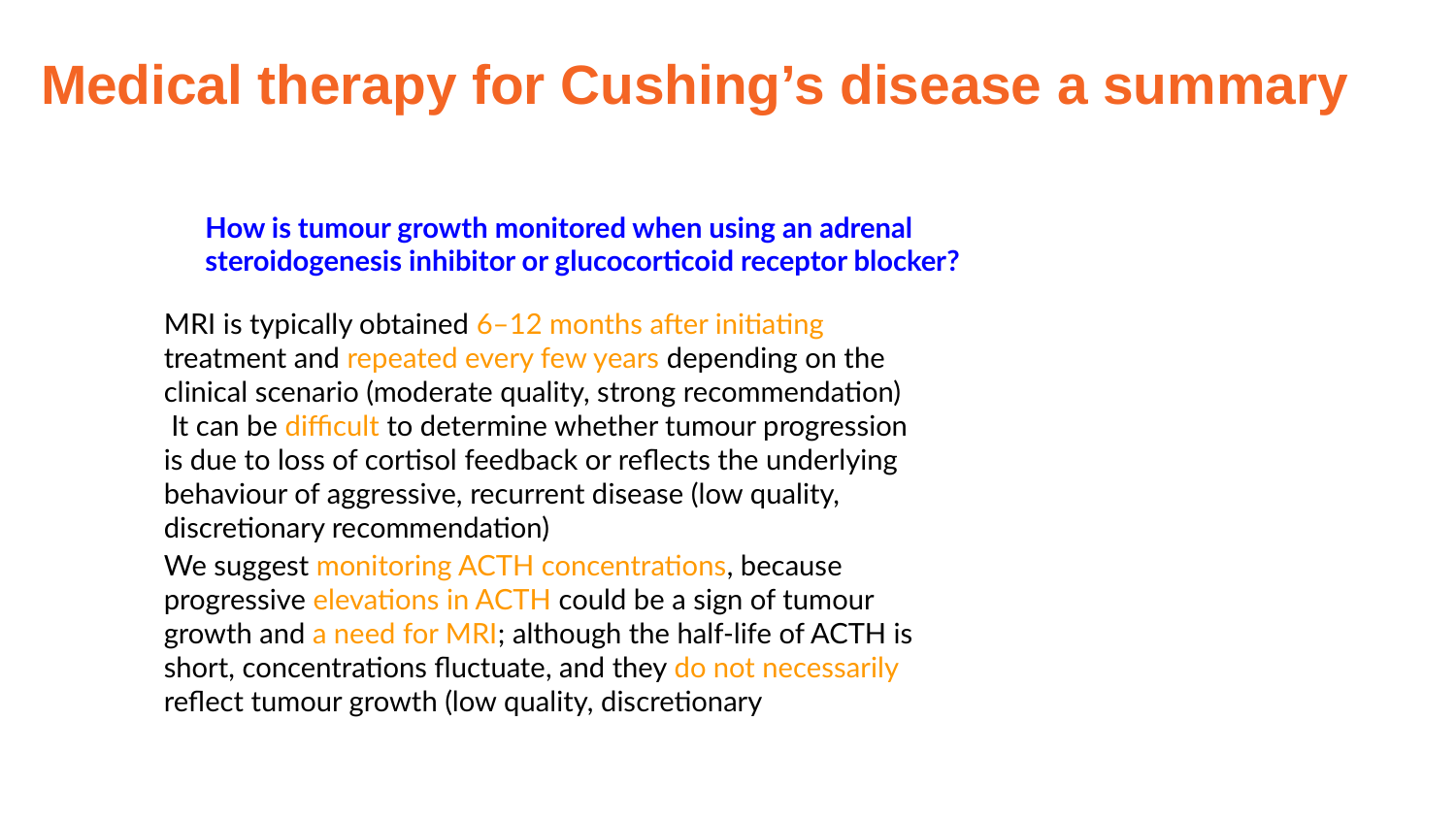

# Medical therapy for Cushing’s disease a summary
How is tumour growth monitored when using an adrenal
steroidogenesis inhibitor or glucocorticoid receptor blocker?
MRI is typically obtained 6–12 months after initiating
treatment and repeated every few years depending on the
clinical scenario (moderate quality, strong recommendation)
 It can be difficult to determine whether tumour progression
is due to loss of cortisol feedback or reflects the underlying
behaviour of aggressive, recurrent disease (low quality,
discretionary recommendation)
We suggest monitoring ACTH concentrations, because
progressive elevations in ACTH could be a sign of tumour
growth and a need for MRI; although the half-life of ACTH is
short, concentrations fluctuate, and they do not necessarily
reflect tumour growth (low quality, discretionary